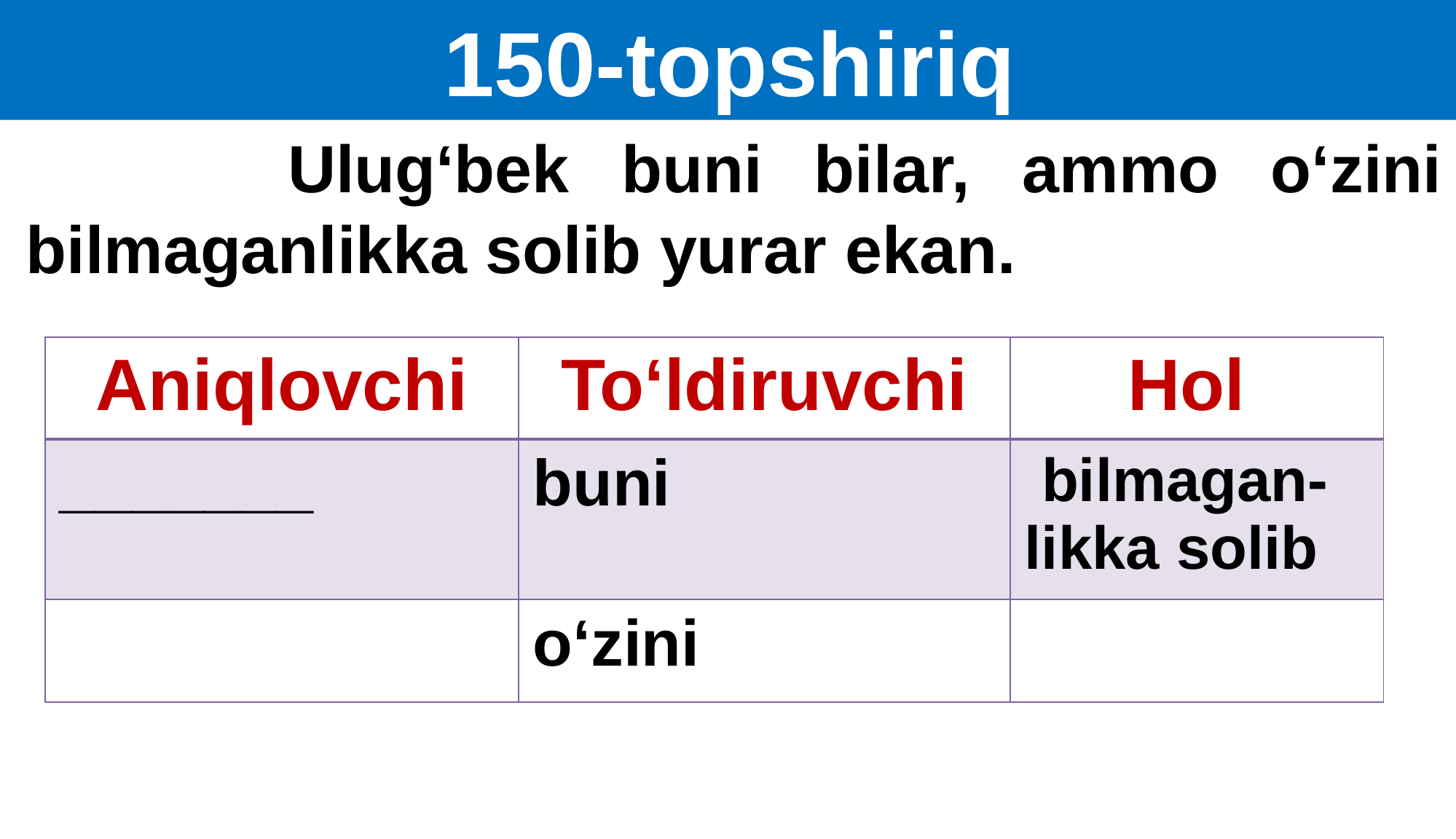

150-topshiriq
     Ulug‘bek buni bilar, ammo o‘zini bilmaganlikka solib yurar ekan.
| Aniqlovchi | To‘ldiruvchi | Hol |
| --- | --- | --- |
| \_\_\_\_\_\_\_ | buni | bilmagan-likka solib |
|  | o‘zini |  |